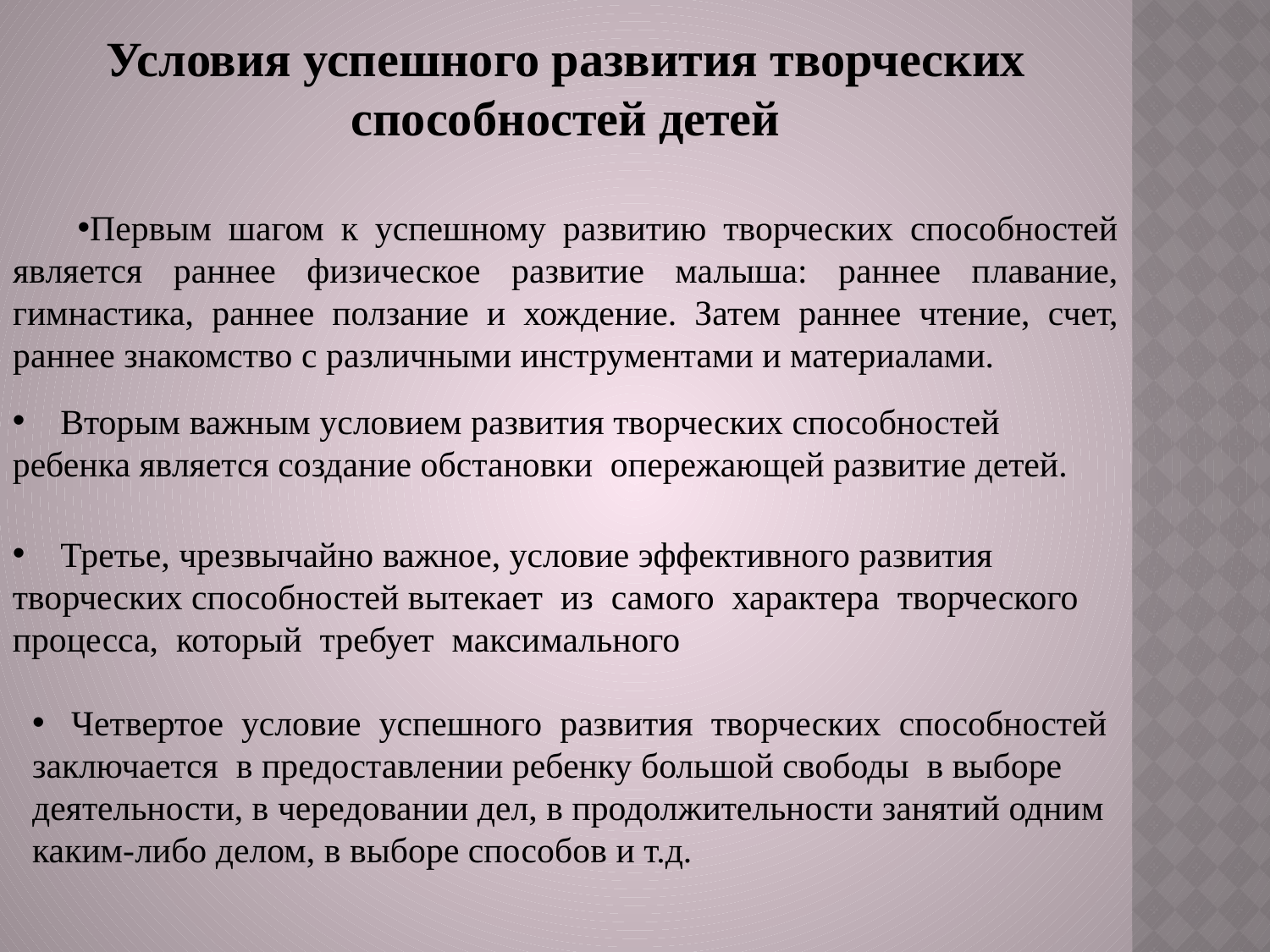

Условия успешного развития творческих способностей детей

Первым шагом к успешному развитию творческих способностей является раннее физическое развитие малыша: раннее плавание, гимнастика, раннее пол­за­ние и хождение. Затем раннее чтение, счет, раннее знакомство с различными инструментами и материалами.
    Вторым важным условием развития творческих способностей ребенка является создание обстановки  опережающей развитие детей.
    Третье, чрезвычайно важное, условие эффективного развития творческих способностей вытекает  из  самого  характера  творческого  процесса,  который  требует  максимального
   Четвертое  условие  успешного  развития  творческих  способностей  заключается  в предоставлении ребенку большой свободы  в выборе деятельно­сти, в чере­довании дел, в продолжительности занятий одним каким-либо делом, в выборе способов и т.д.